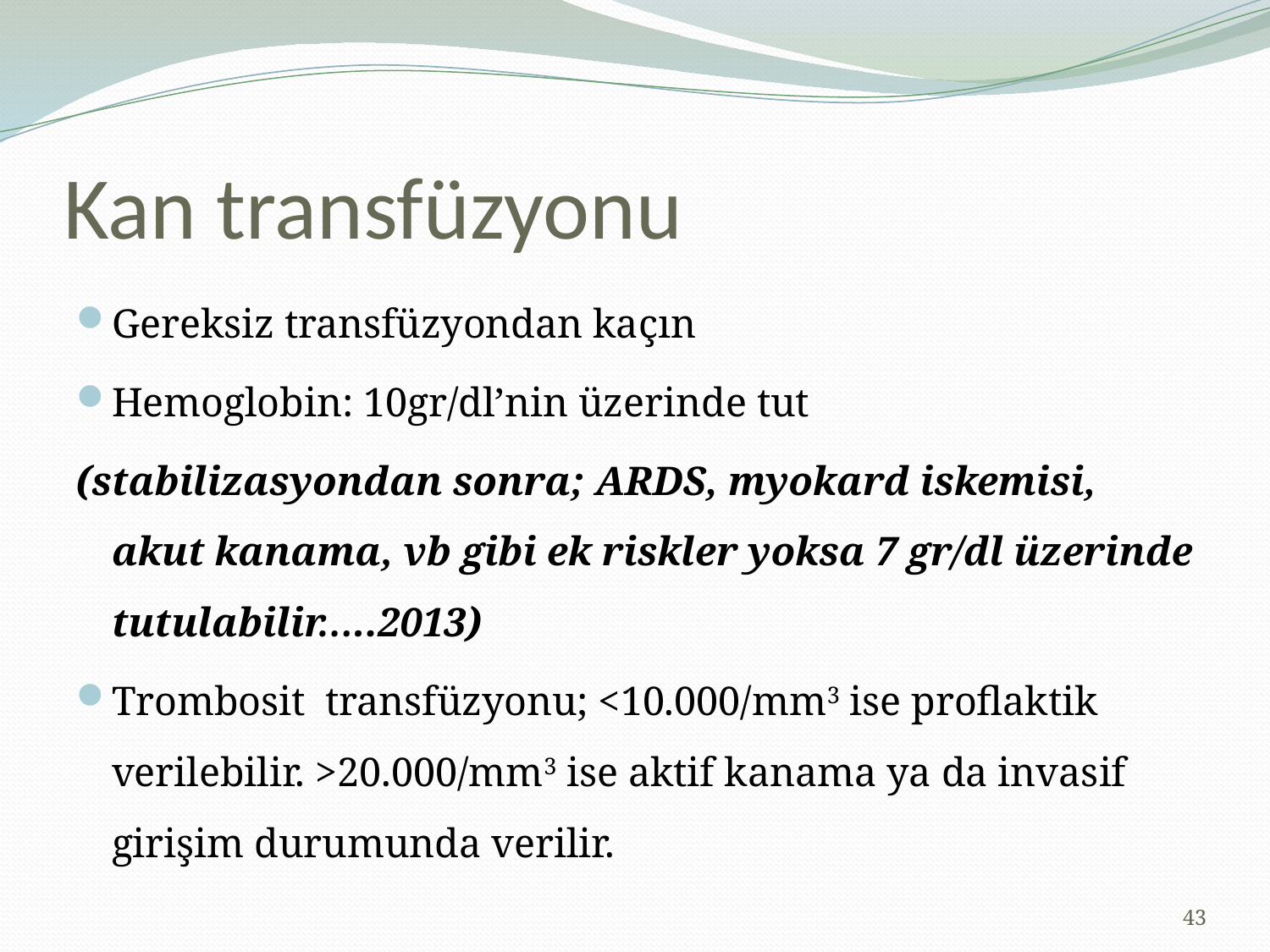

# Kan transfüzyonu
Gereksiz transfüzyondan kaçın
Hemoglobin: 10gr/dl’nin üzerinde tut
(stabilizasyondan sonra; ARDS, myokard iskemisi, akut kanama, vb gibi ek riskler yoksa 7 gr/dl üzerinde tutulabilir…..2013)
Trombosit  transfüzyonu; <10.000/mm3 ise proflaktik verilebilir. >20.000/mm3 ise aktif kanama ya da invasif girişim durumunda verilir.

43